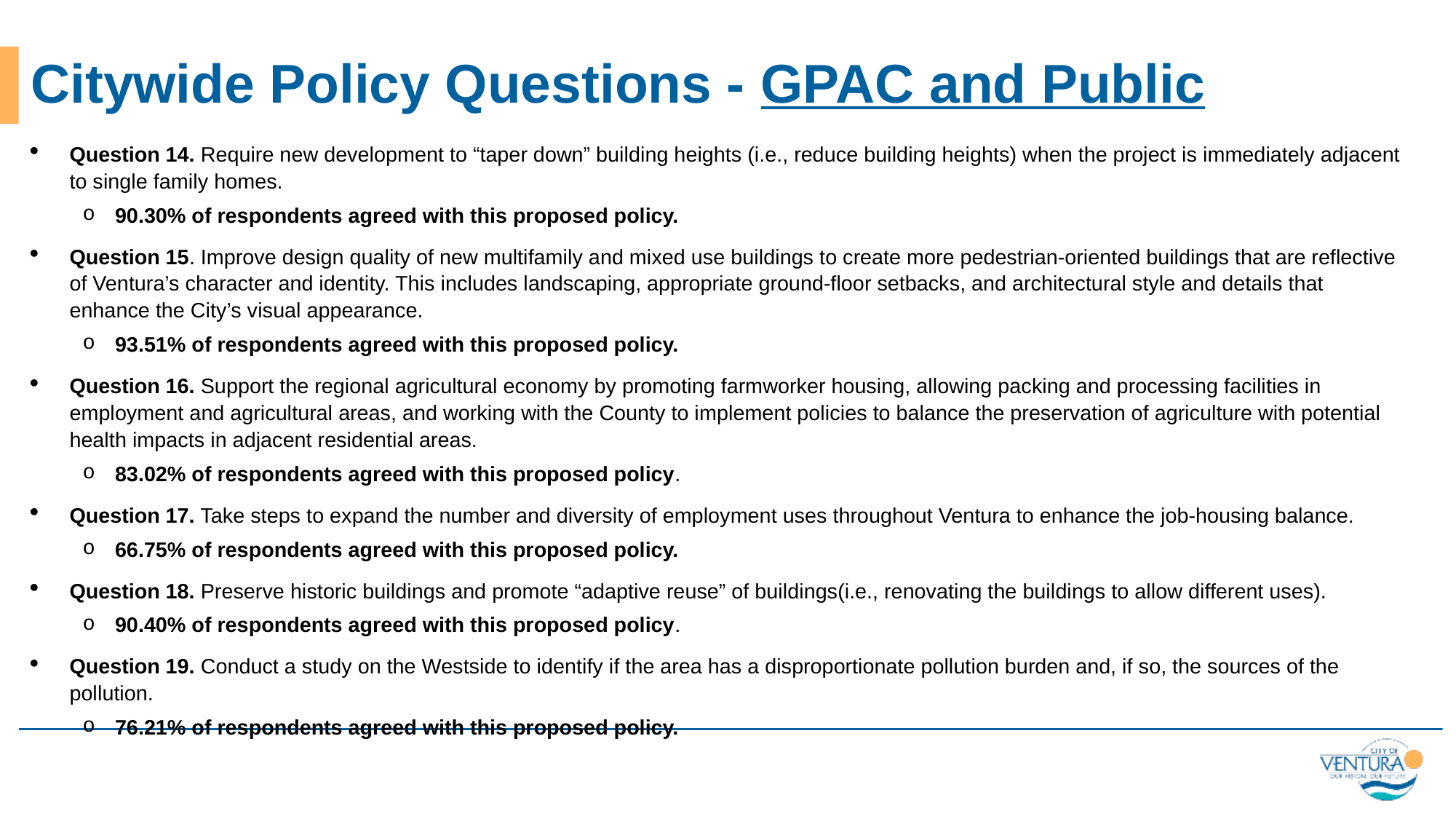

# Citywide Policy Questions - GPAC and Public
Question 14. Require new development to “taper down” building heights (i.e., reduce building heights) when the project is immediately adjacent to single family homes.
90.30% of respondents agreed with this proposed policy.
Question 15. Improve design quality of new multifamily and mixed use buildings to create more pedestrian-oriented buildings that are reflective of Ventura’s character and identity. This includes landscaping, appropriate ground-floor setbacks, and architectural style and details that enhance the City’s visual appearance.
93.51% of respondents agreed with this proposed policy.
Question 16. Support the regional agricultural economy by promoting farmworker housing, allowing packing and processing facilities in employment and agricultural areas, and working with the County to implement policies to balance the preservation of agriculture with potential health impacts in adjacent residential areas.
83.02% of respondents agreed with this proposed policy.
Question 17. Take steps to expand the number and diversity of employment uses throughout Ventura to enhance the job-housing balance.
66.75% of respondents agreed with this proposed policy.
Question 18. Preserve historic buildings and promote “adaptive reuse” of buildings(i.e., renovating the buildings to allow different uses).
90.40% of respondents agreed with this proposed policy.
Question 19. Conduct a study on the Westside to identify if the area has a disproportionate pollution burden and, if so, the sources of the pollution.
76.21% of respondents agreed with this proposed policy.